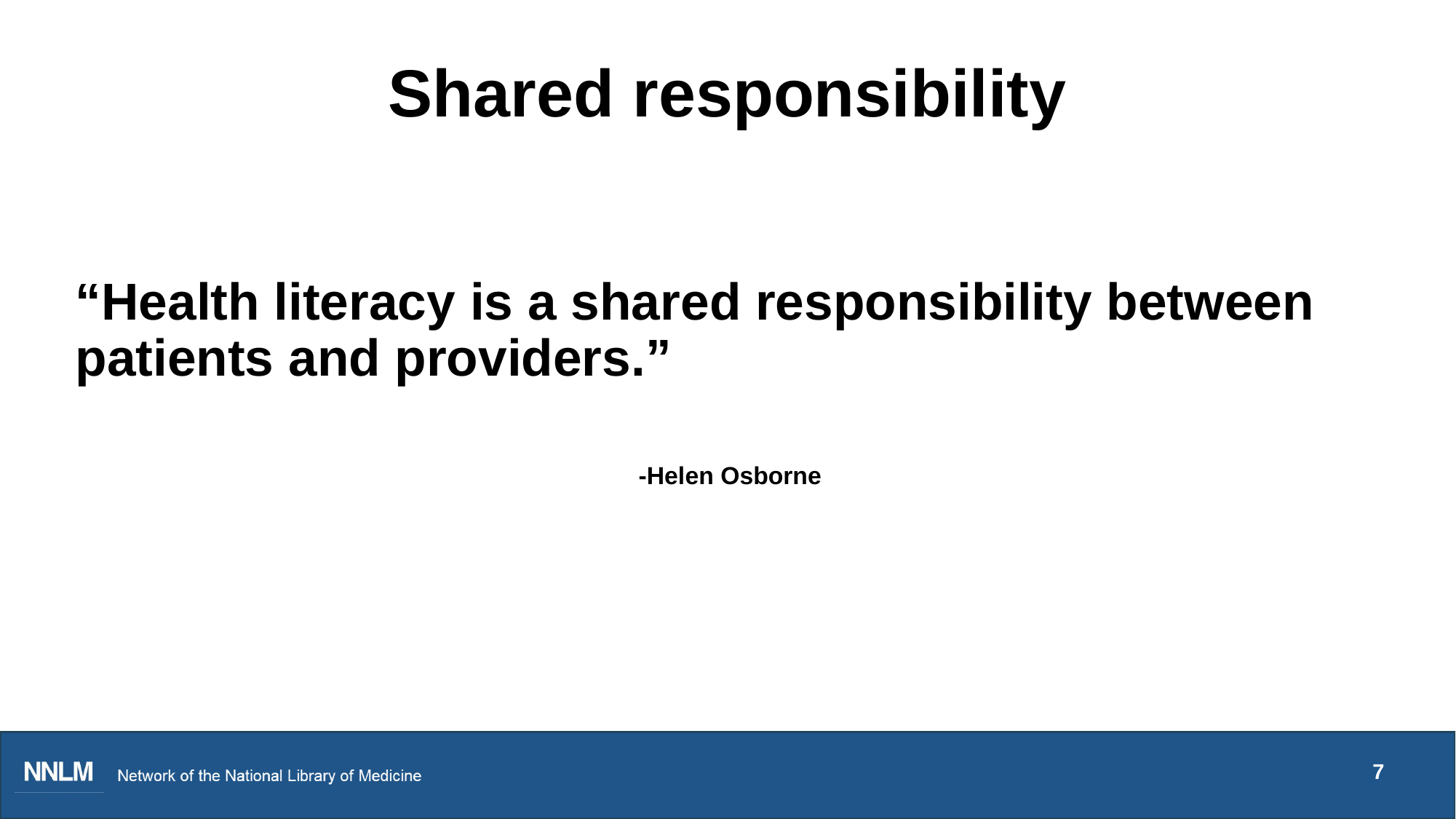

# Shared responsibility
“Health literacy is a shared responsibility between patients and providers.”

-Helen Osborne

7